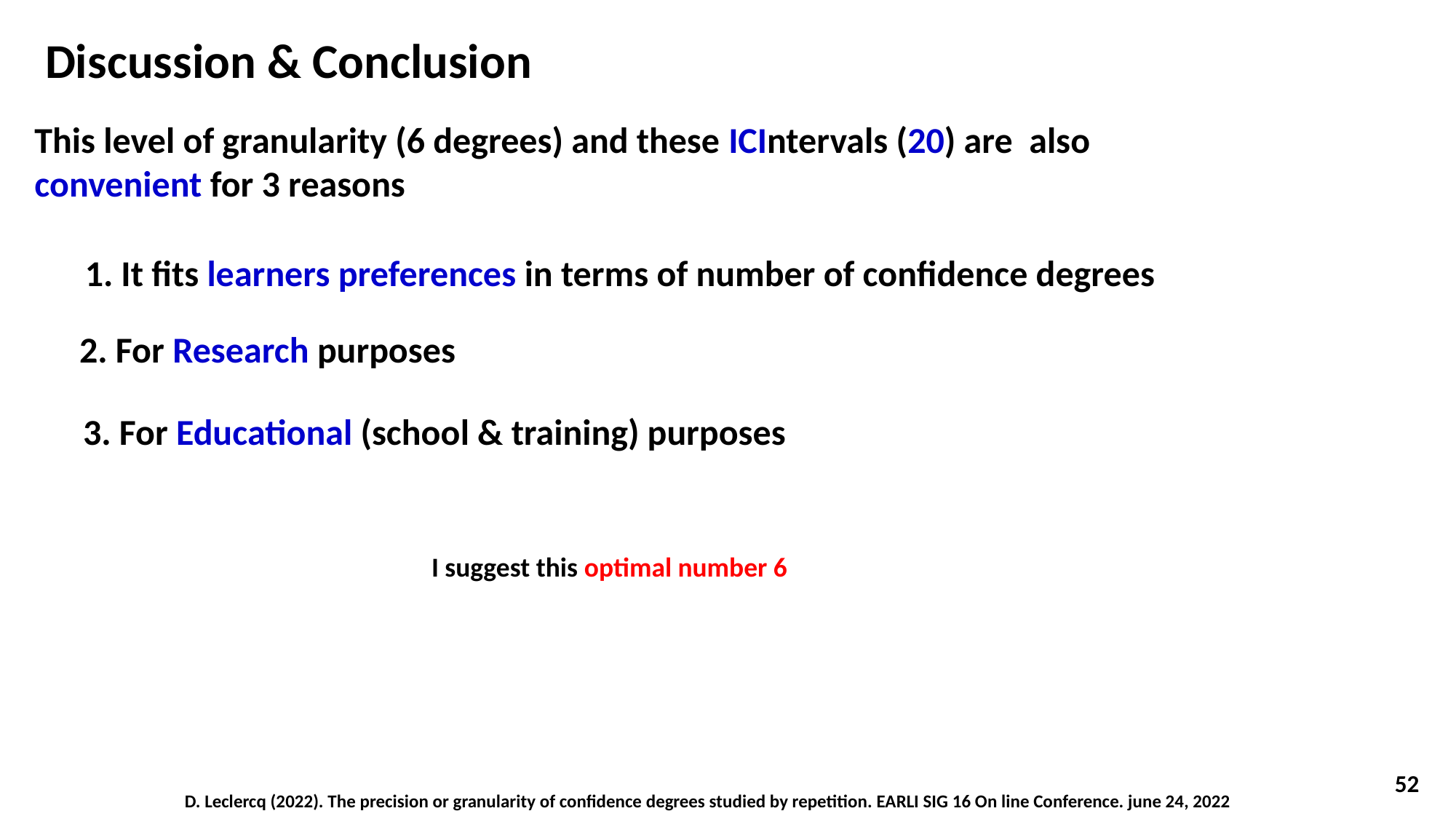

Discussion & Conclusion
This level of granularity (6 degrees) and these ICIntervals (20) are  also
convenient for 3 reasons
1. It fits learners preferences in terms of number of confidence degrees
2. For Research purposes
3. For Educational (school & training) purposes
I suggest this optimal number 6
52
D. Leclercq (2022). The precision or granularity of confidence degrees studied by repetition. EARLI SIG 16 On line Conference. june 24, 2022